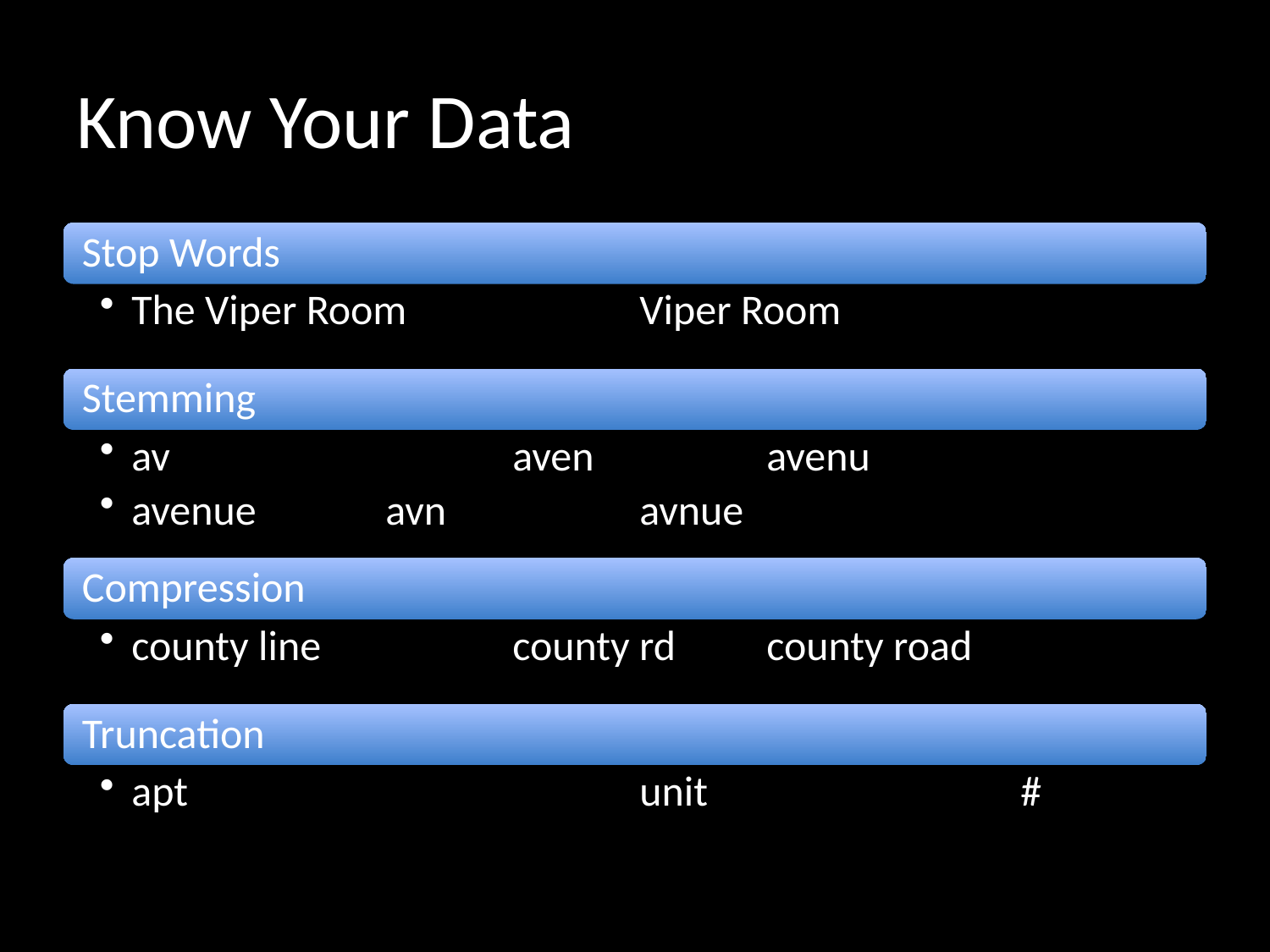

# Know Your Data
Stop Words
The Viper Room 		Viper Room

Stemming
av			aven		avenu
avenue		avn		avnue

Compression
county line		county rd	county road

Truncation
apt				unit			#